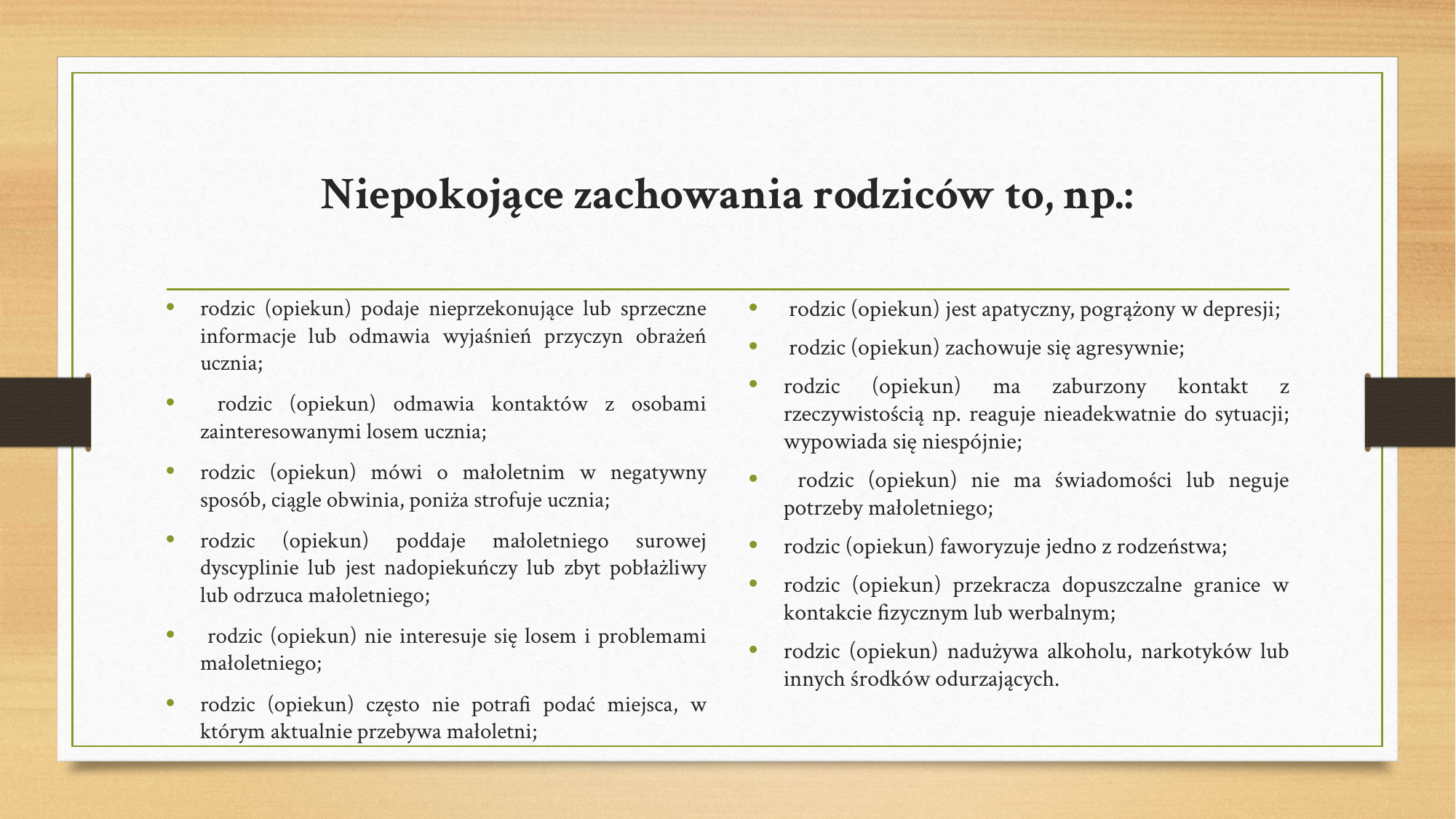

# Niepokojące zachowania rodziców to, np.:
rodzic (opiekun) podaje nieprzekonujące lub sprzeczne informacje lub odmawia wyjaśnień przyczyn obrażeń ucznia;
 rodzic (opiekun) odmawia kontaktów z osobami zainteresowanymi losem ucznia;
rodzic (opiekun) mówi o małoletnim w negatywny sposób, ciągle obwinia, poniża strofuje ucznia;
rodzic (opiekun) poddaje małoletniego surowej dyscyplinie lub jest nadopiekuńczy lub zbyt pobłażliwy lub odrzuca małoletniego;
 rodzic (opiekun) nie interesuje się losem i problemami małoletniego;
rodzic (opiekun) często nie potrafi podać miejsca, w którym aktualnie przebywa małoletni;
 rodzic (opiekun) jest apatyczny, pogrążony w depresji;
 rodzic (opiekun) zachowuje się agresywnie;
rodzic (opiekun) ma zaburzony kontakt z rzeczywistością np. reaguje nieadekwatnie do sytuacji; wypowiada się niespójnie;
 rodzic (opiekun) nie ma świadomości lub neguje potrzeby małoletniego;
rodzic (opiekun) faworyzuje jedno z rodzeństwa;
rodzic (opiekun) przekracza dopuszczalne granice w kontakcie fizycznym lub werbalnym;
rodzic (opiekun) nadużywa alkoholu, narkotyków lub innych środków odurzających.